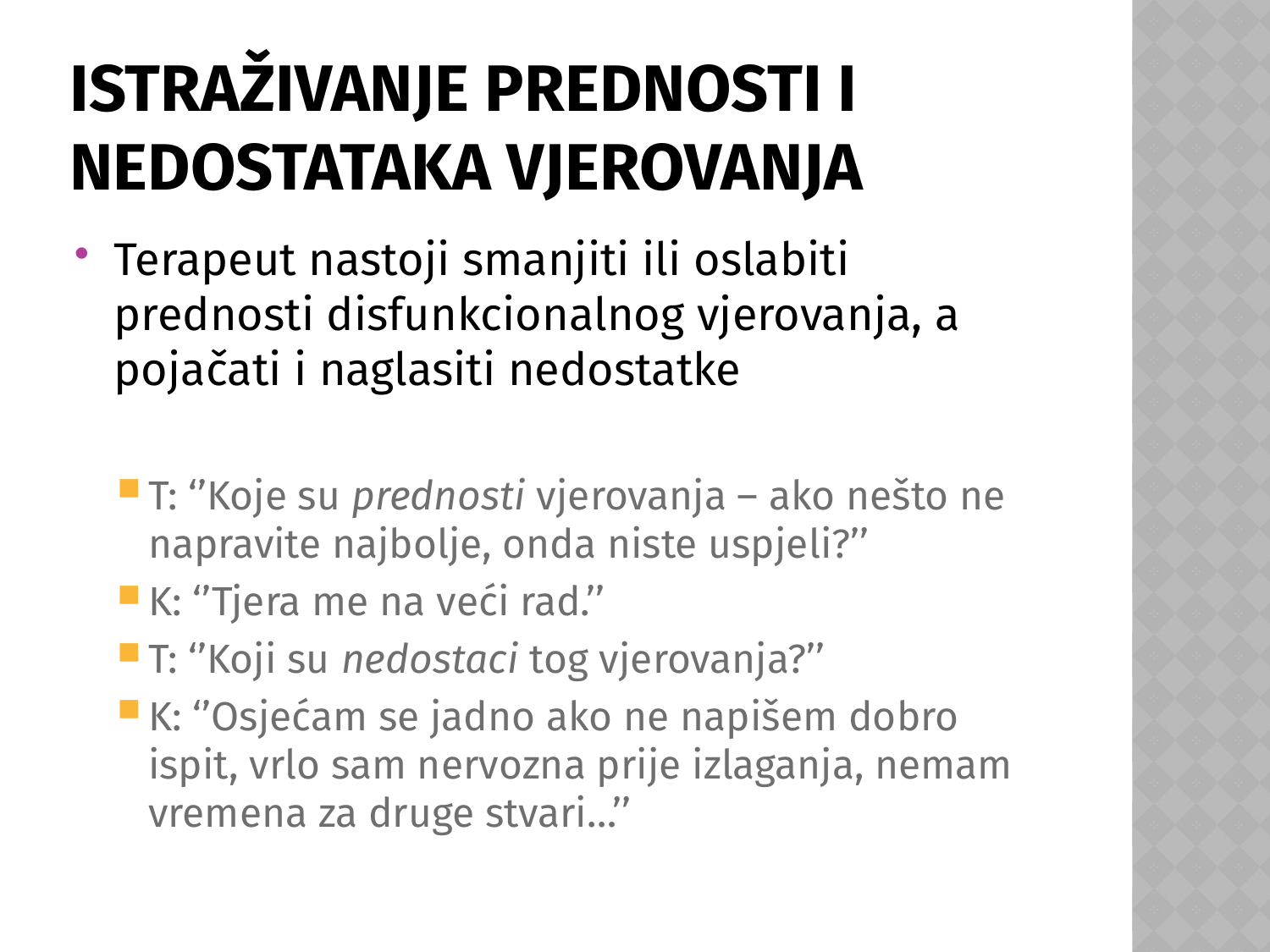

# Istraživanje prednosti i nedostataka vjerovanja
Terapeut nastoji smanjiti ili oslabiti prednosti disfunkcionalnog vjerovanja, a pojačati i naglasiti nedostatke

T: ‘’Koje su prednosti vjerovanja – ako nešto ne napravite najbolje, onda niste uspjeli?’’
K: ‘’Tjera me na veći rad.’’
T: ‘’Koji su nedostaci tog vjerovanja?’’
K: ‘’Osjećam se jadno ako ne napišem dobro ispit, vrlo sam nervozna prije izlaganja, nemam vremena za druge stvari…’’